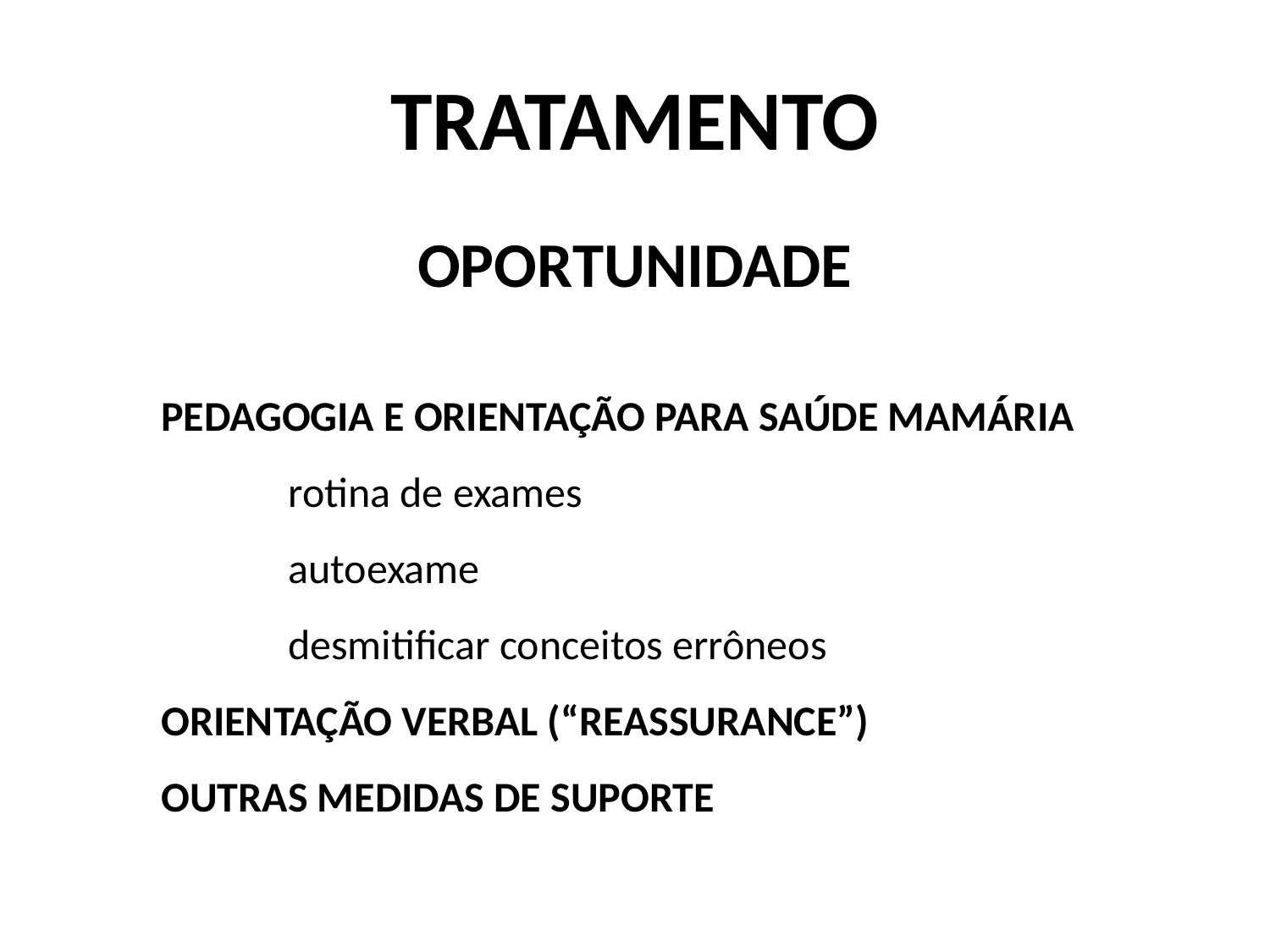

TRATAMENTO
OPORTUNIDADE
PEDAGOGIA E ORIENTAÇÃO PARA SAÚDE MAMÁRIA
	rotina de exames
	autoexame
	desmitificar conceitos errôneos
ORIENTAÇÃO VERBAL (“REASSURANCE”)
OUTRAS MEDIDAS DE SUPORTE